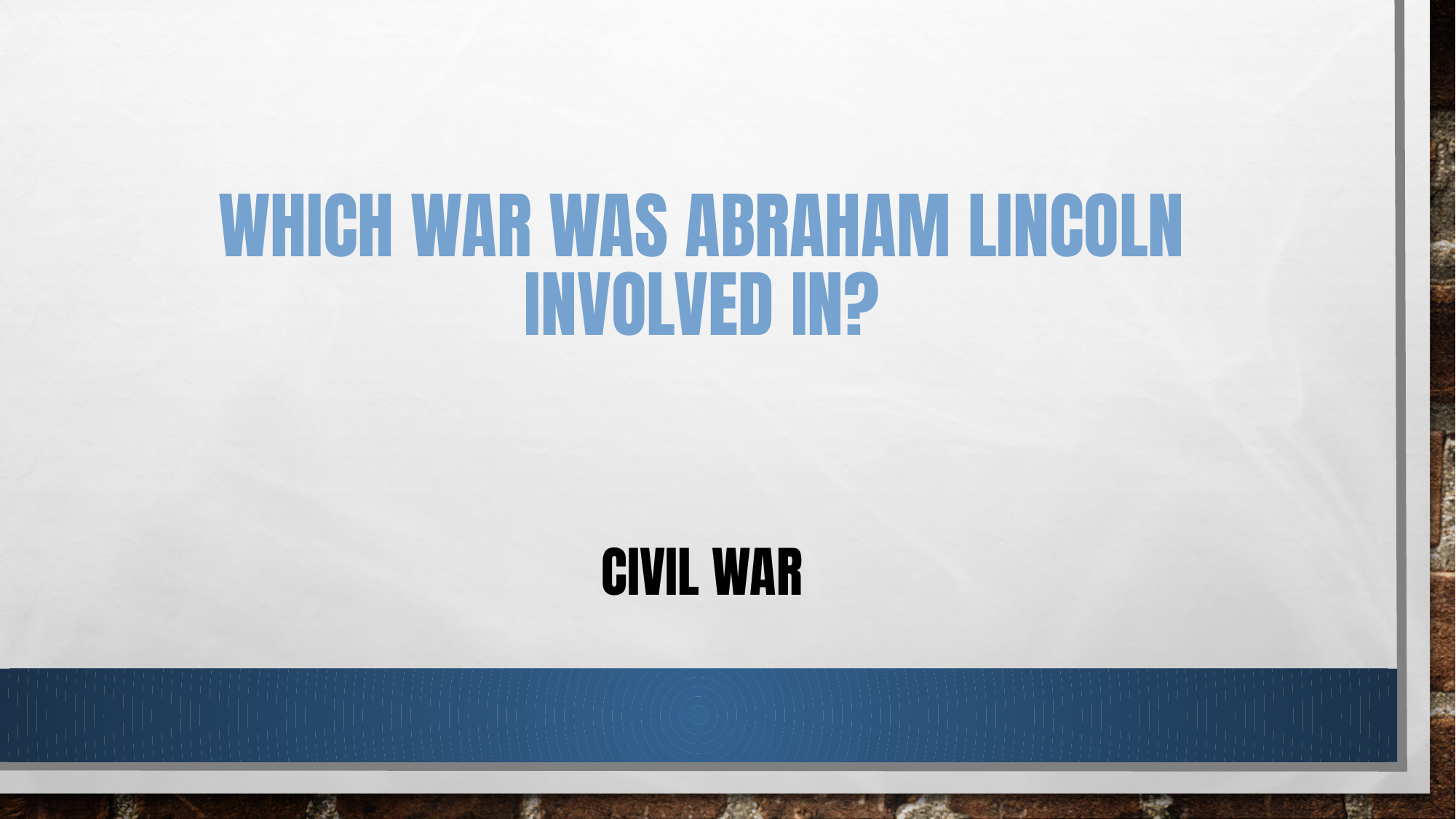

# Which war was Abraham Lincoln involved in?
Civil war